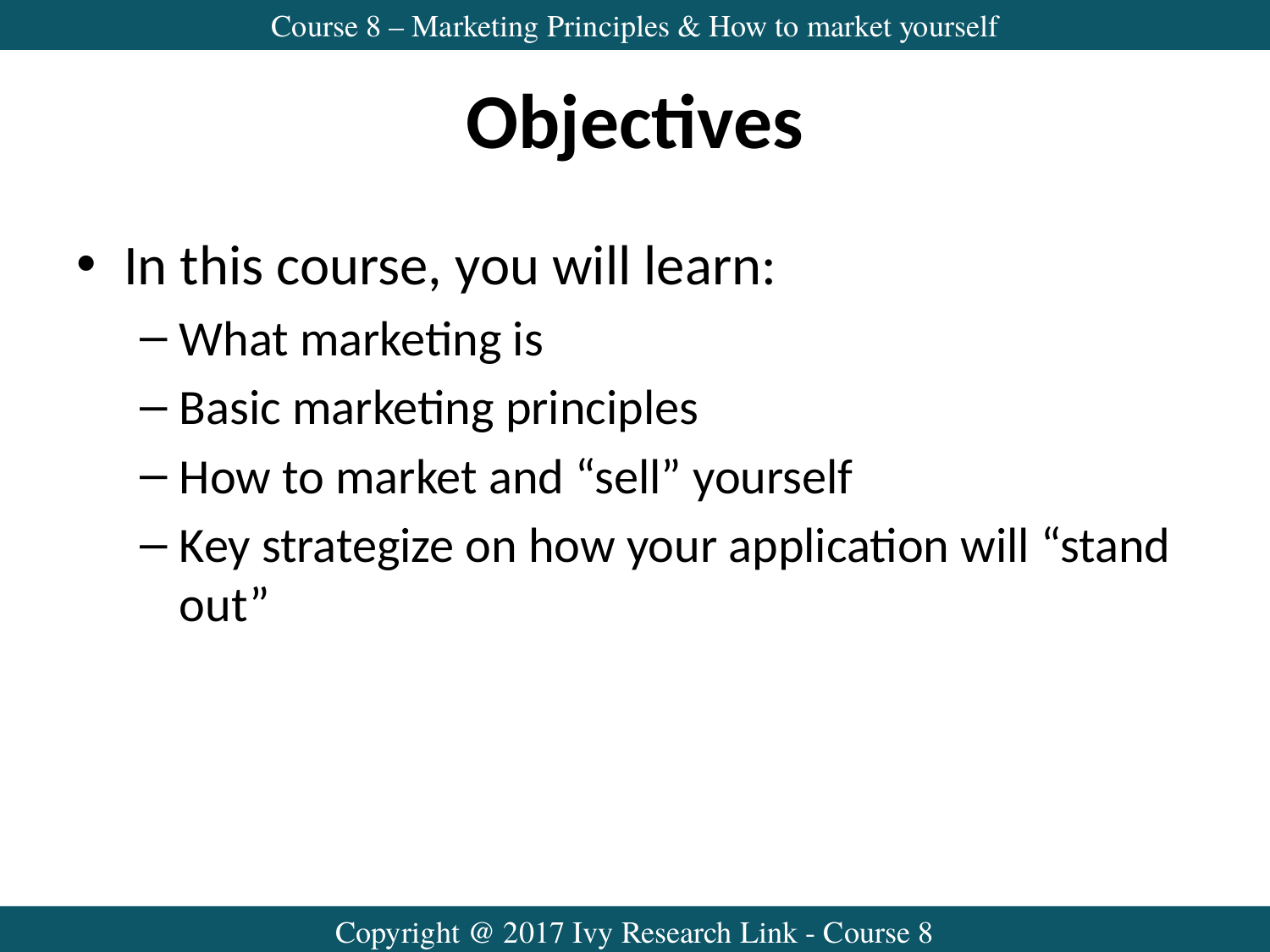

Course 8 – Marketing Principles & How to market yourself
# Objectives
In this course, you will learn:
What marketing is
Basic marketing principles
How to market and “sell” yourself
Key strategize on how your application will “stand out”

Copyright @ 2017 Ivy Research Link - Course 8